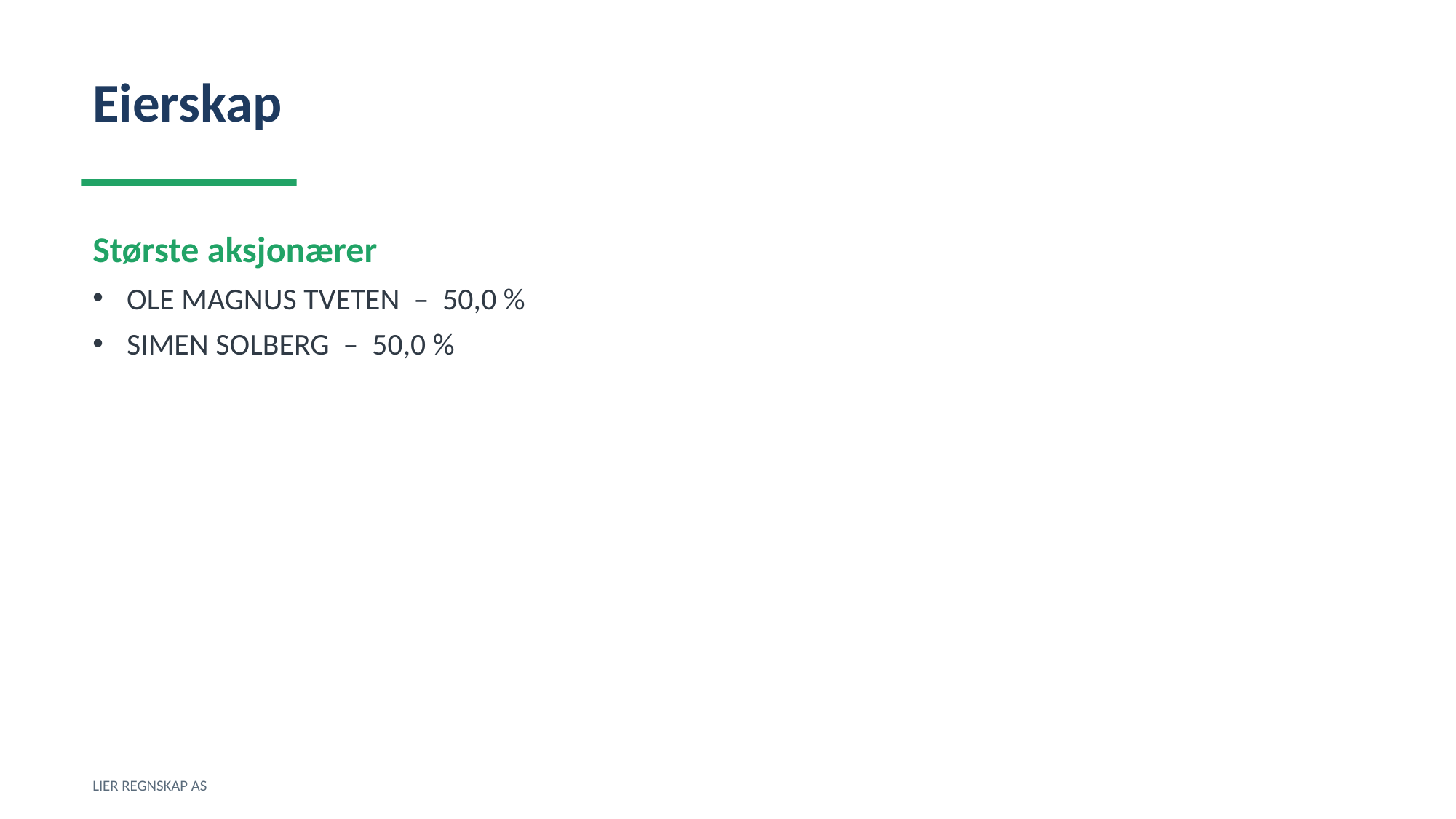

Eierskap

Største aksjonærer
OLE MAGNUS TVETEN  –  50,0 %
SIMEN SOLBERG  –  50,0 %
LIER REGNSKAP AS